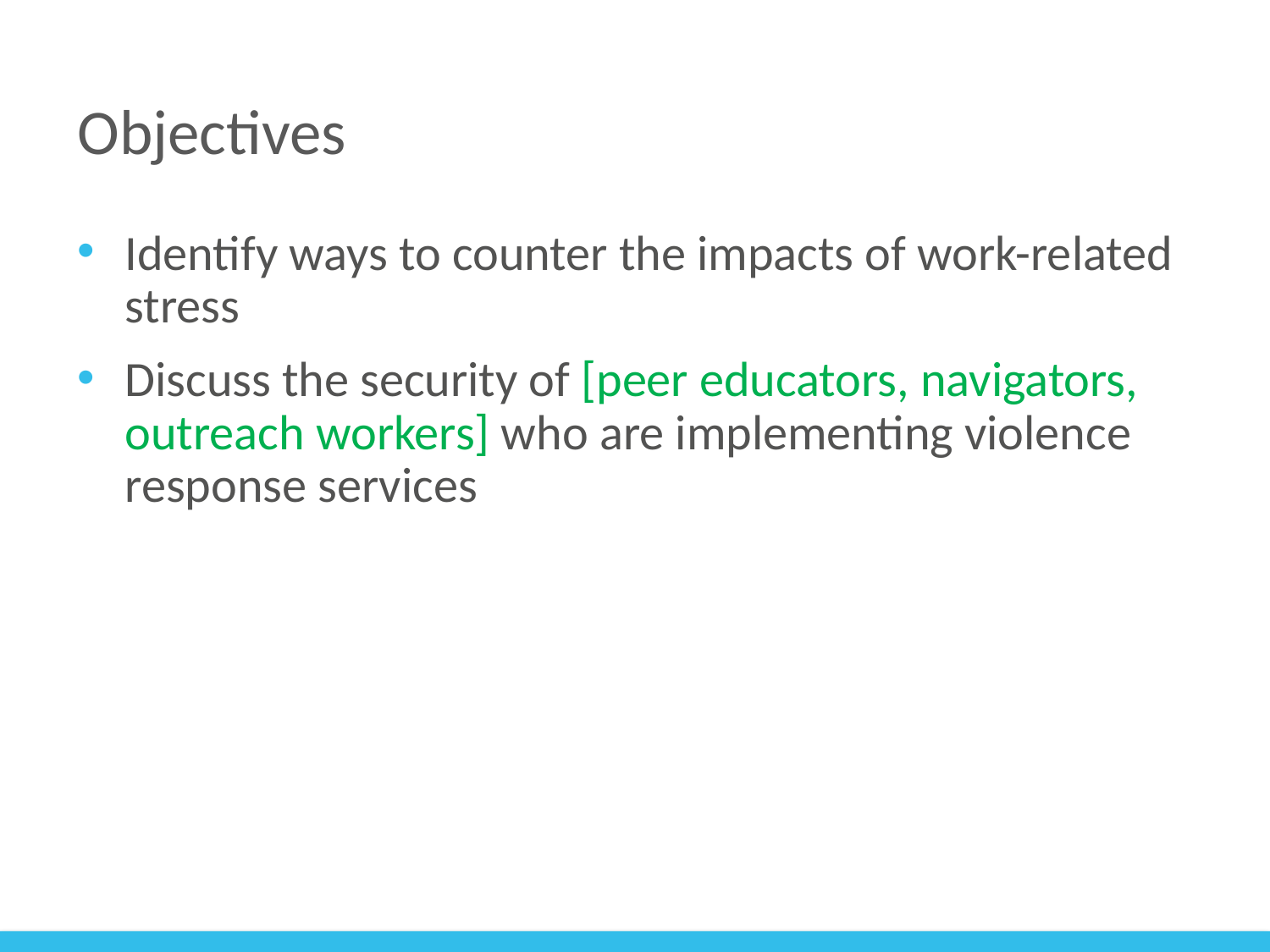

# Objectives
Identify ways to counter the impacts of work-related stress
Discuss the security of [peer educators, navigators, outreach workers] who are implementing violence response services